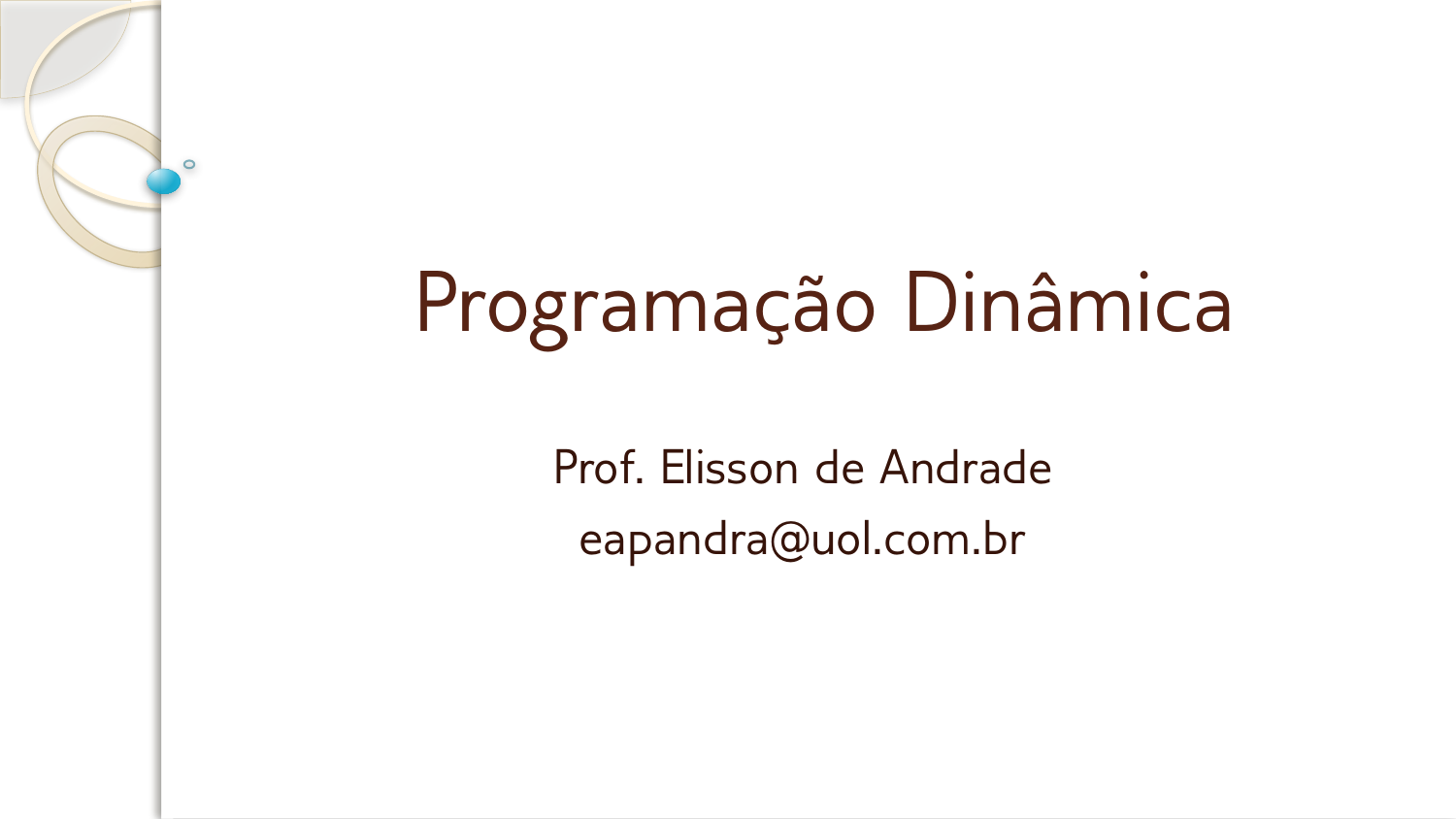

# Programação Dinâmica

Prof. Elisson de Andrade
eapandra@uol.com.br